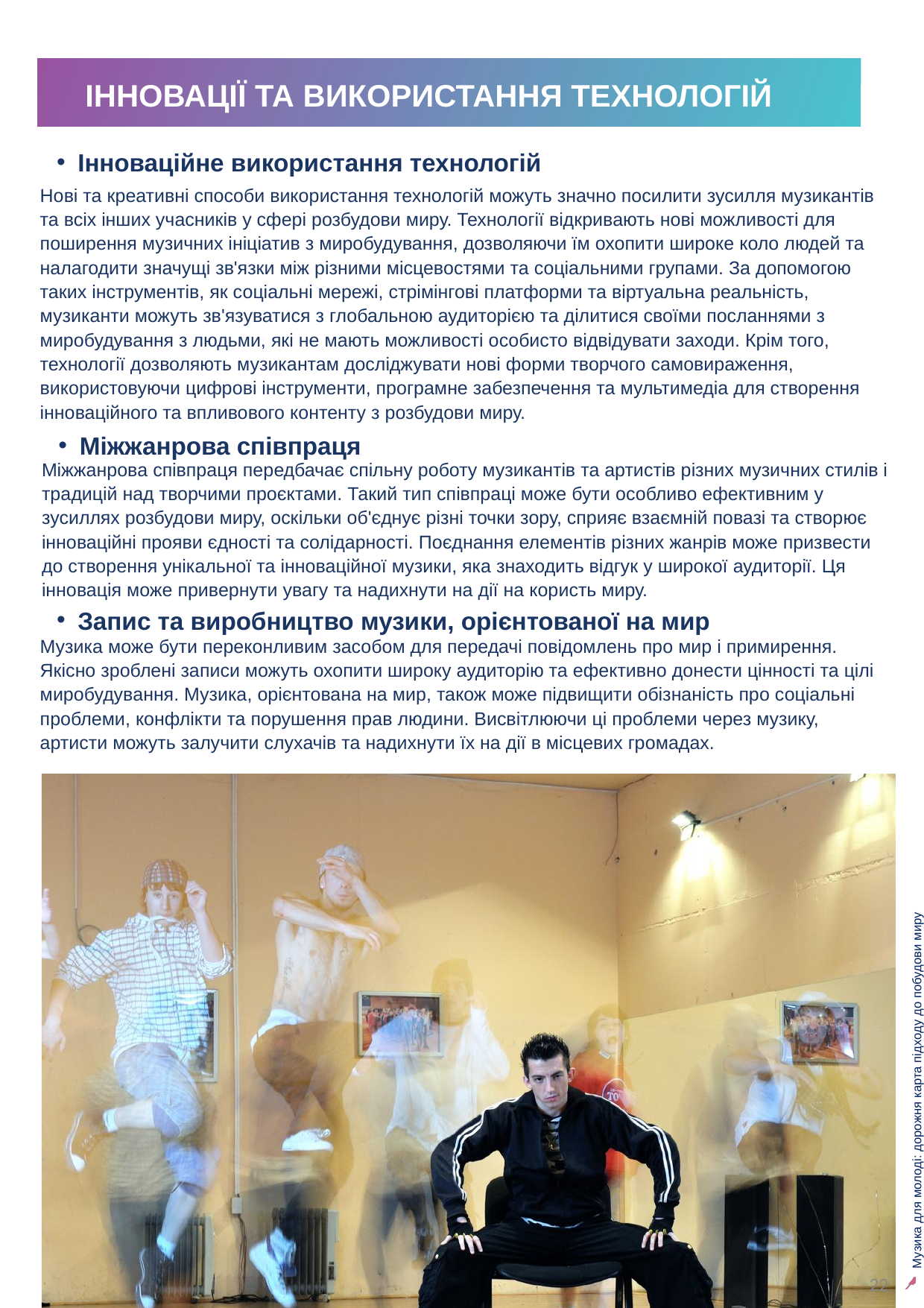

ІННОВАЦІЇ ТА ВИКОРИСТАННЯ ТЕХНОЛОГІЙ
Інноваційне використання технологій
Нові та креативні способи використання технологій можуть значно посилити зусилля музикантів та всіх інших учасників у сфері розбудови миру. Технології відкривають нові можливості для поширення музичних ініціатив з миробудування, дозволяючи їм охопити широке коло людей та налагодити значущі зв'язки між різними місцевостями та соціальними групами. За допомогою таких інструментів, як соціальні мережі, стрімінгові платформи та віртуальна реальність, музиканти можуть зв'язуватися з глобальною аудиторією та ділитися своїми посланнями з миробудування з людьми, які не мають можливості особисто відвідувати заходи. Крім того, технології дозволяють музикантам досліджувати нові форми творчого самовираження, використовуючи цифрові інструменти, програмне забезпечення та мультимедіа для створення інноваційного та впливового контенту з розбудови миру.
Міжжанрова співпраця
Міжжанрова співпраця передбачає спільну роботу музикантів та артистів різних музичних стилів і традицій над творчими проєктами. Такий тип співпраці може бути особливо ефективним у зусиллях розбудови миру, оскільки об'єднує різні точки зору, сприяє взаємній повазі та створює інноваційні прояви єдності та солідарності. Поєднання елементів різних жанрів може призвести до створення унікальної та інноваційної музики, яка знаходить відгук у широкої аудиторії. Ця інновація може привернути увагу та надихнути на дії на користь миру.
Запис та виробництво музики, орієнтованої на мир
Музика може бути переконливим засобом для передачі повідомлень про мир і примирення. Якісно зроблені записи можуть охопити широку аудиторію та ефективно донести цінності та цілі миробудування. Музика, орієнтована на мир, також може підвищити обізнаність про соціальні проблеми, конфлікти та порушення прав людини. Висвітлюючи ці проблеми через музику, артисти можуть залучити слухачів та надихнути їх на дії в місцевих громадах.

22
Музика для молоді: дорожня карта підходу до побудови миру

22